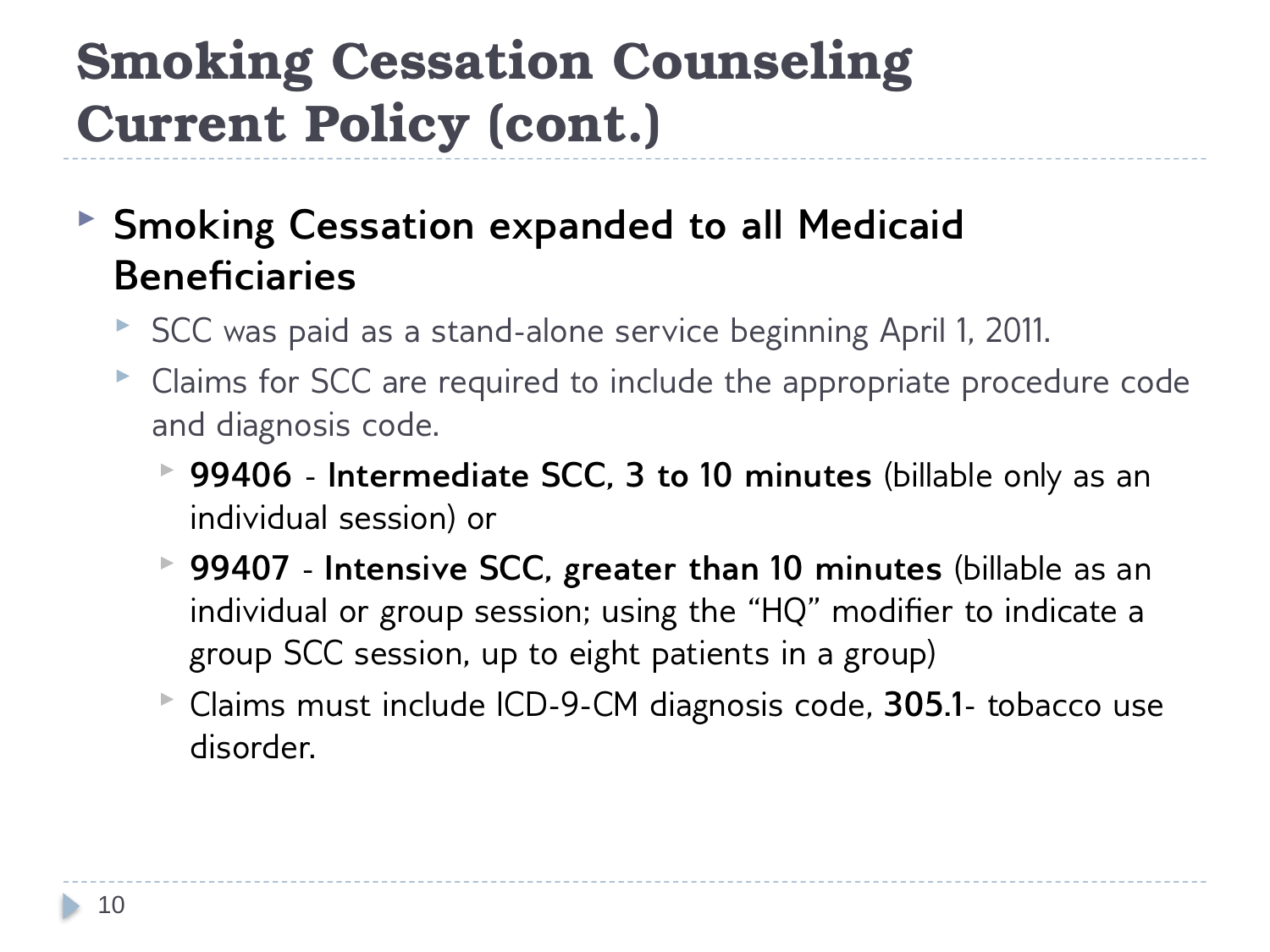

# Smoking Cessation Counseling Current Policy (cont.)
Smoking Cessation expanded to all Medicaid Beneficiaries
SCC was paid as a stand-alone service beginning April 1, 2011.
Claims for SCC are required to include the appropriate procedure code and diagnosis code.
99406 - Intermediate SCC, 3 to 10 minutes (billable only as an individual session) or
99407 - Intensive SCC, greater than 10 minutes (billable as an individual or group session; using the “HQ” modifier to indicate a group SCC session, up to eight patients in a group)
Claims must include ICD-9-CM diagnosis code, 305.1- tobacco use disorder.

10